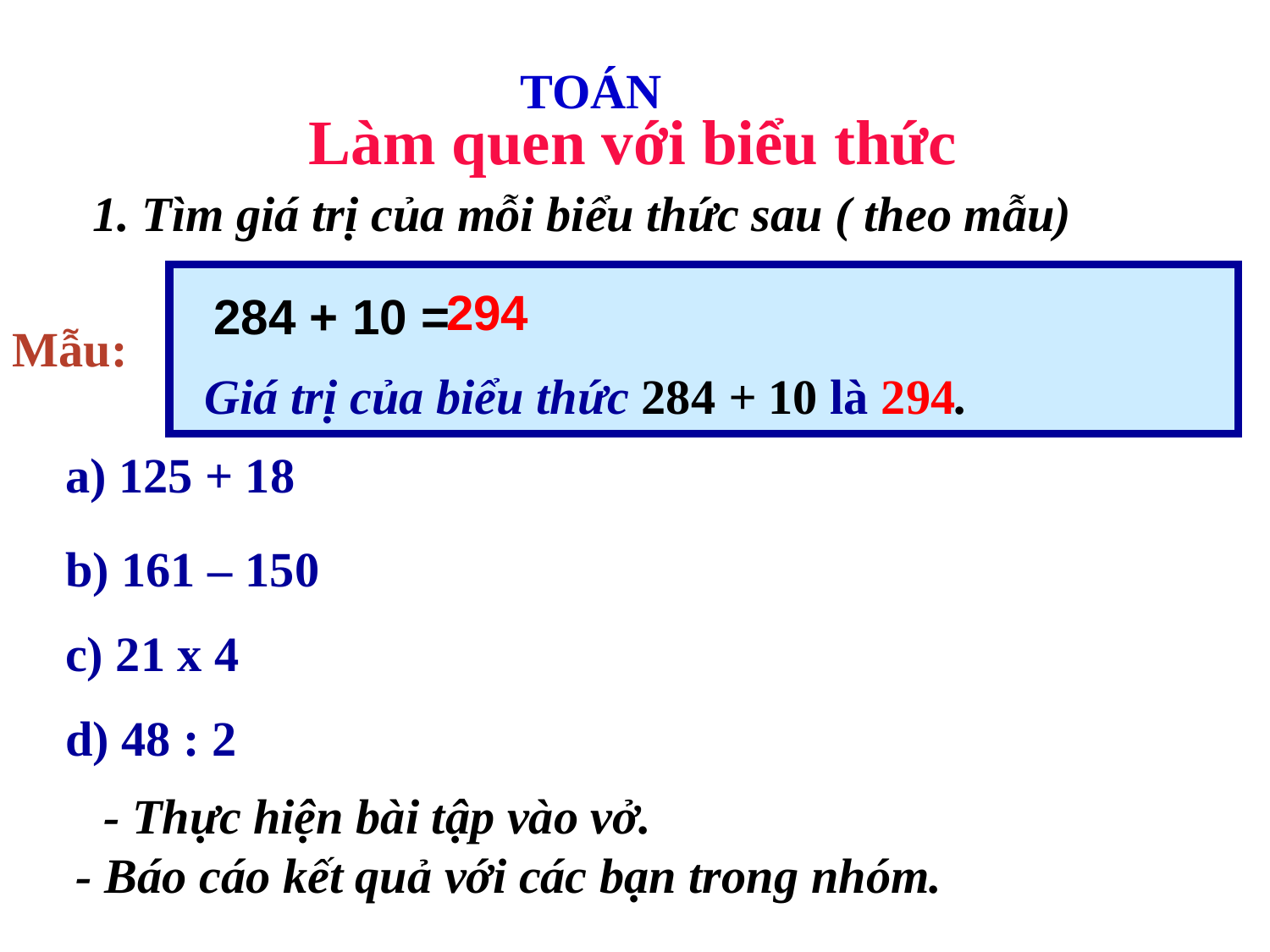

TOÁN
Làm quen với biểu thức
  1. Tìm giá trị của mỗi biểu thức sau ( theo mẫu)

294
284 + 10 =
Mẫu:
 Giá trị của biểu thức 284 + 10 là 294.
a) 125 + 18
b) 161 – 150
c) 21 x 4
d) 48 : 2
  - Thực hiện bài tập vào vở.
- Báo cáo kết quả với các bạn trong nhóm.